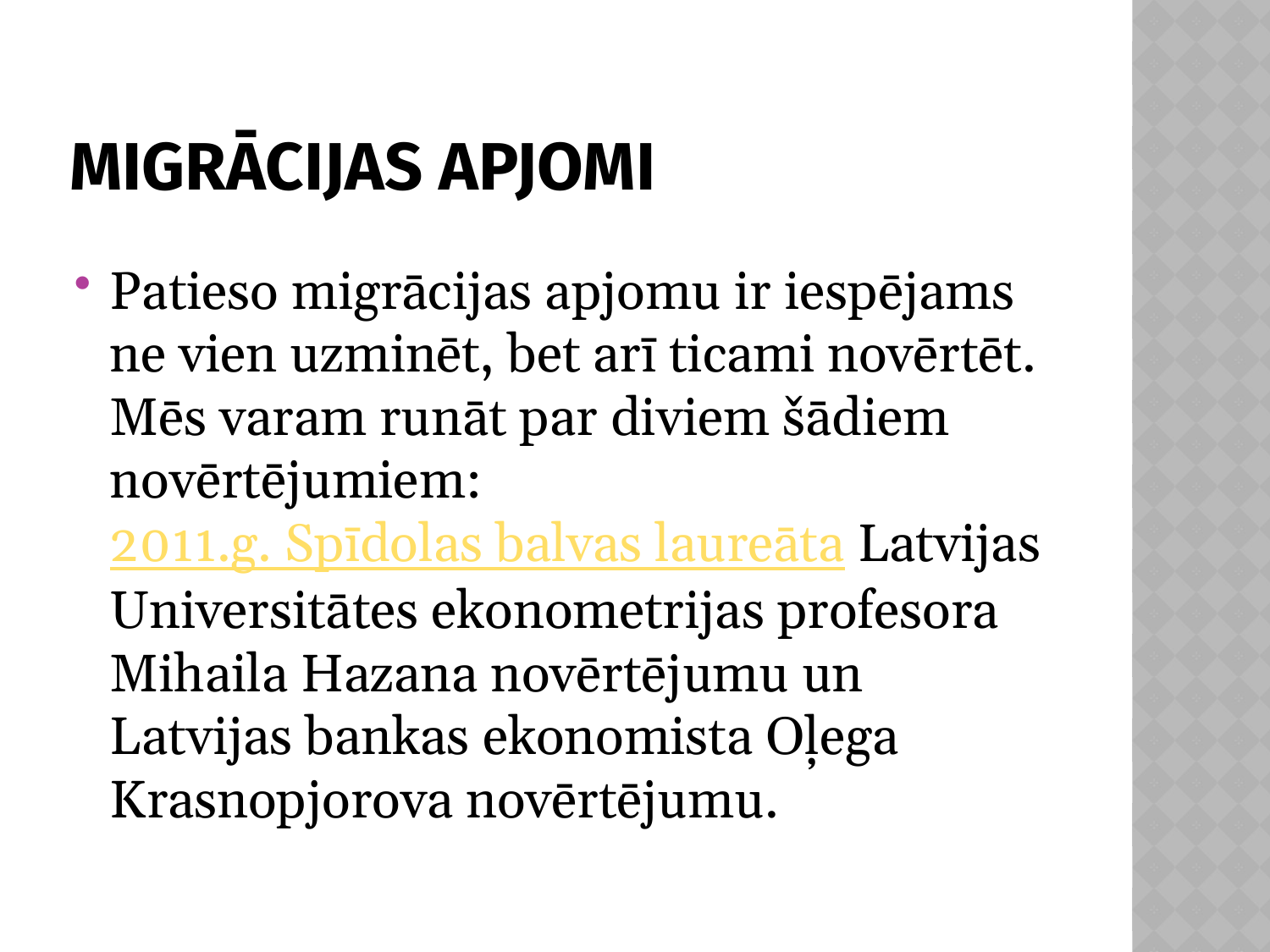

# Migrācijas apjomi

Patieso migrācijas apjomu ir iespējams ne vien uzminēt, bet arī ticami novērtēt. Mēs varam runāt par diviem šādiem novērtējumiem: 2011.g. Spīdolas balvas laureāta Latvijas Universitātes ekonometrijas profesora Mihaila Hazana novērtējumu un Latvijas bankas ekonomista Oļega Krasnopjorova novērtējumu.